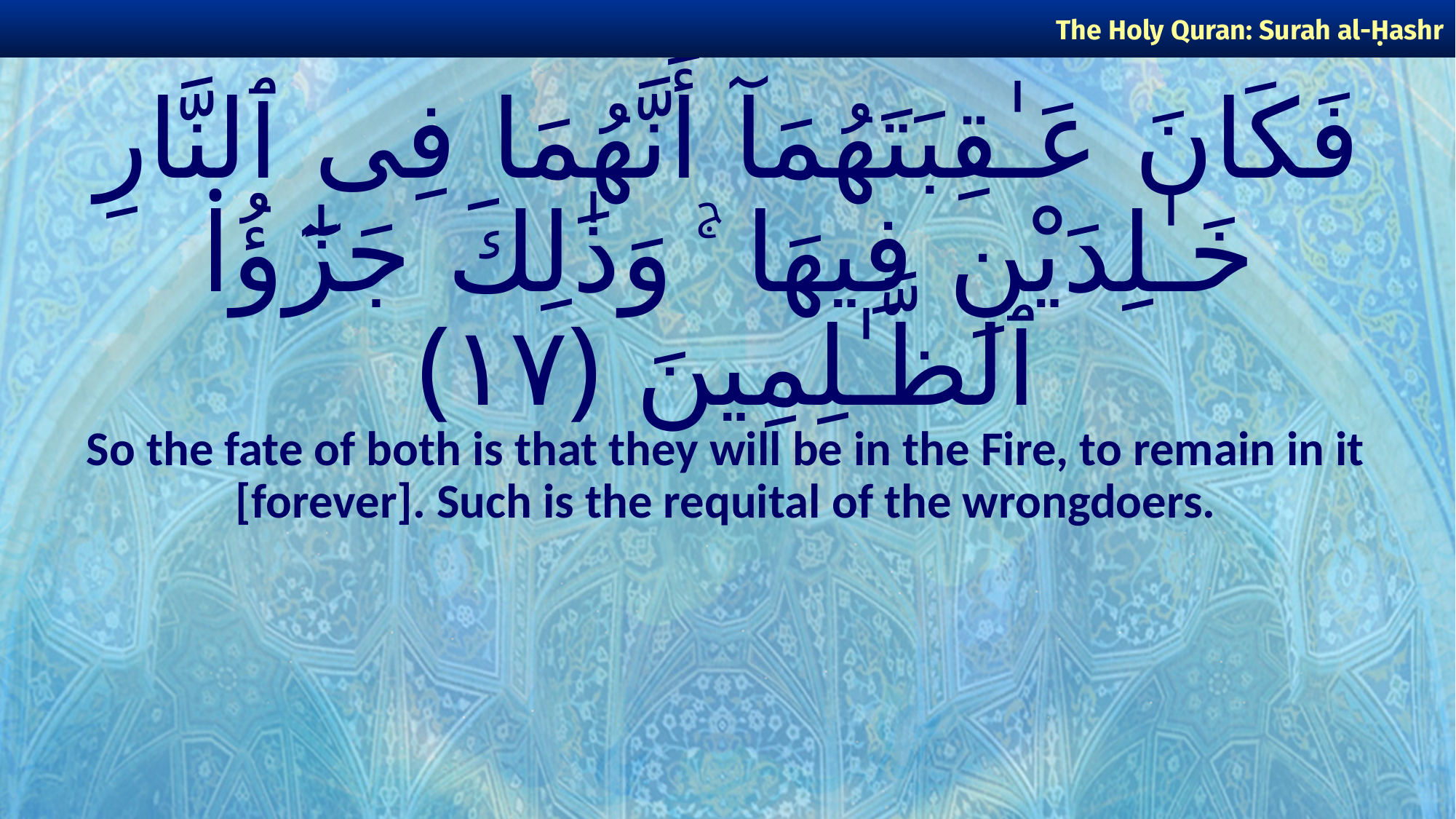

The Holy Quran: Surah al-Ḥashr
# فَكَانَ عَـٰقِبَتَهُمَآ أَنَّهُمَا فِى ٱلنَّارِ خَـٰلِدَيْنِ فِيهَا ۚ وَذَٰلِكَ جَزَٰٓؤُا۟ ٱلظَّـٰلِمِينَ ﴿١٧﴾
So the fate of both is that they will be in the Fire, to remain in it [forever]. Such is the requital of the wrongdoers.